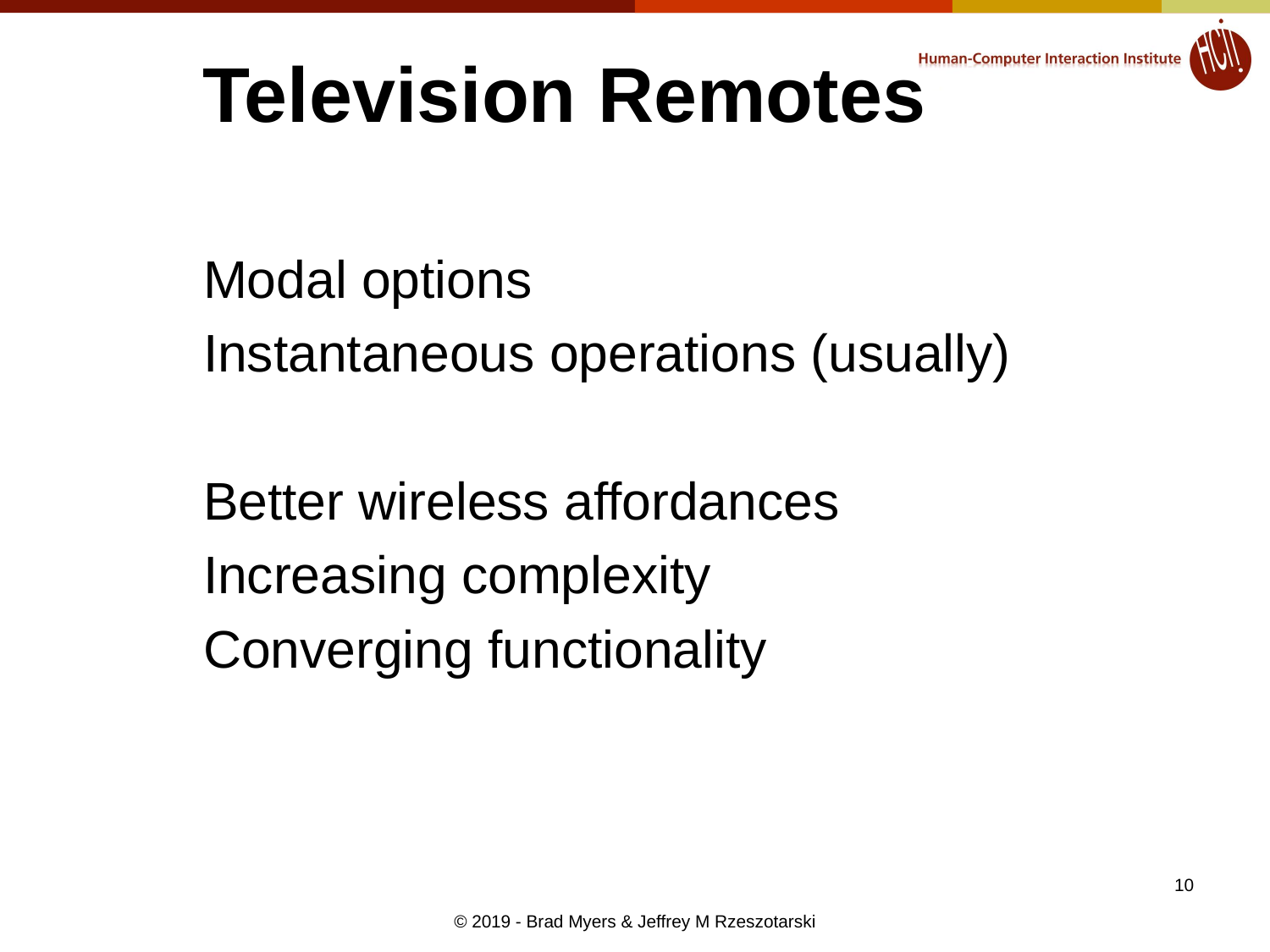

Television Remotes
	Modal options
	Instantaneous operations (usually)

	Better wireless affordances
	Increasing complexity
	Converging functionality
10
© 2019 - Brad Myers & Jeffrey M Rzeszotarski